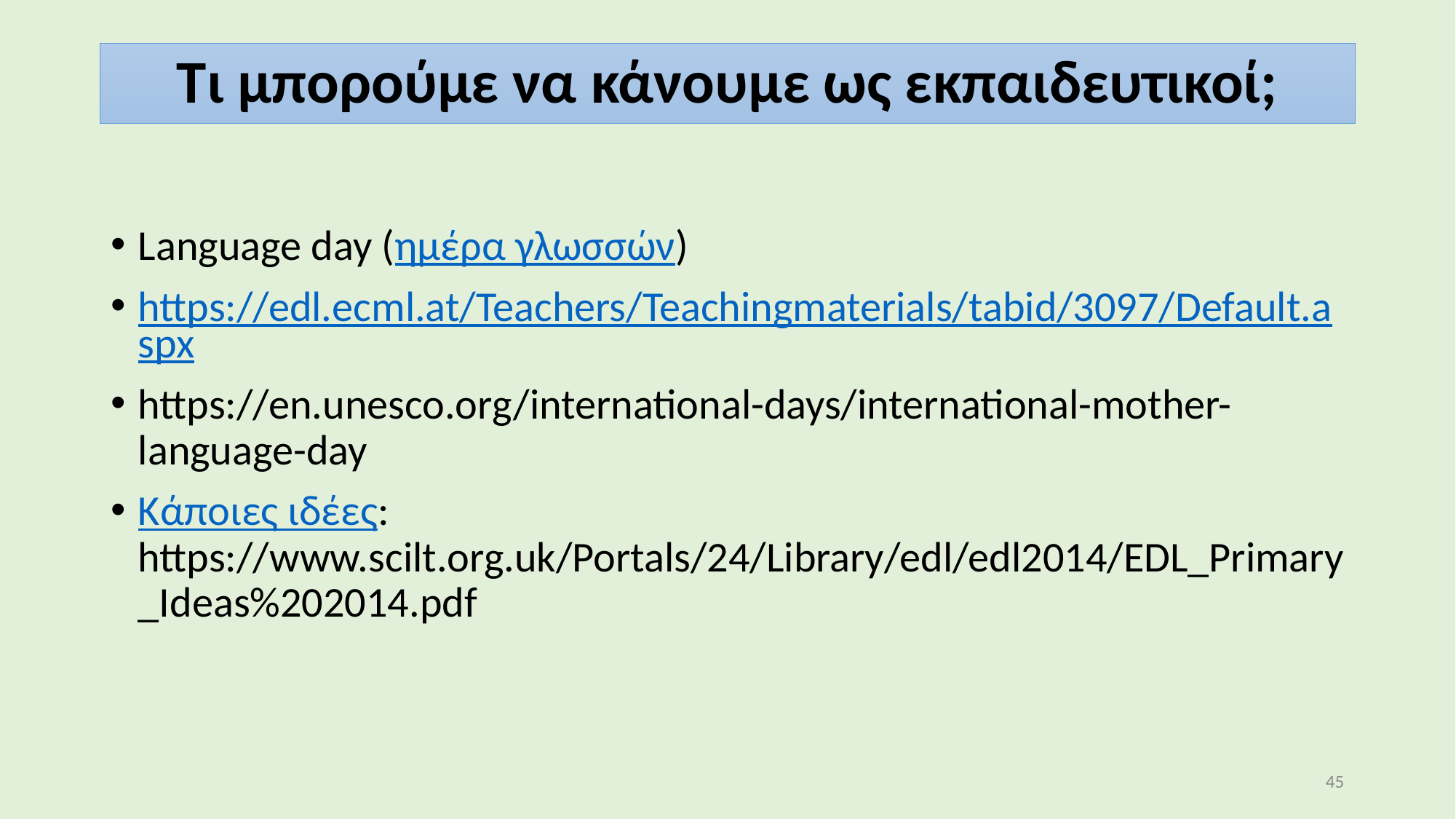

# Τι μπορούμε να κάνουμε ως εκπαιδευτικοί;
Language day (ημέρα γλωσσών)
https://edl.ecml.at/Teachers/Teachingmaterials/tabid/3097/Default.aspx
https://en.unesco.org/international-days/international-mother-language-day
Κάποιες ιδέες: https://www.scilt.org.uk/Portals/24/Library/edl/edl2014/EDL_Primary_Ideas%202014.pdf

45